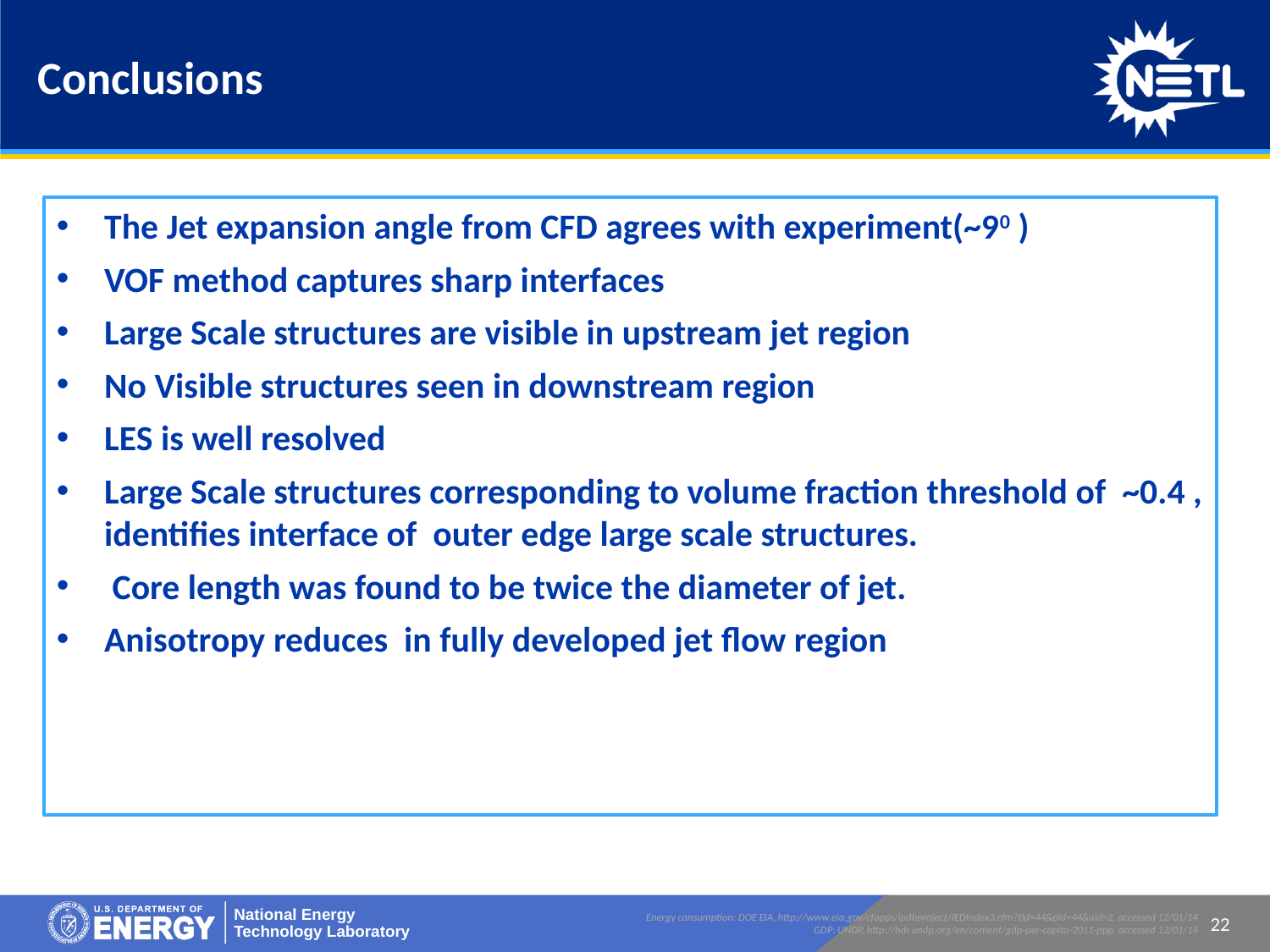

# Conclusions
The Jet expansion angle from CFD agrees with experiment(~90 )
VOF method captures sharp interfaces
Large Scale structures are visible in upstream jet region
No Visible structures seen in downstream region
LES is well resolved
Large Scale structures corresponding to volume fraction threshold of  ~0.4 , identifies interface of  outer edge large scale structures.
 Core length was found to be twice the diameter of jet.
Anisotropy reduces  in fully developed jet flow region

Energy consumption: DOE EIA, http://www.eia.gov/cfapps/ipdbproject/IEDIndex3.cfm?tid=44&pid=44&aid=2, accessed 12/01/14
GDP: UNDP, http://hdr.undp.org/en/content/gdp-per-capita-2011-ppp, accessed 12/01/14